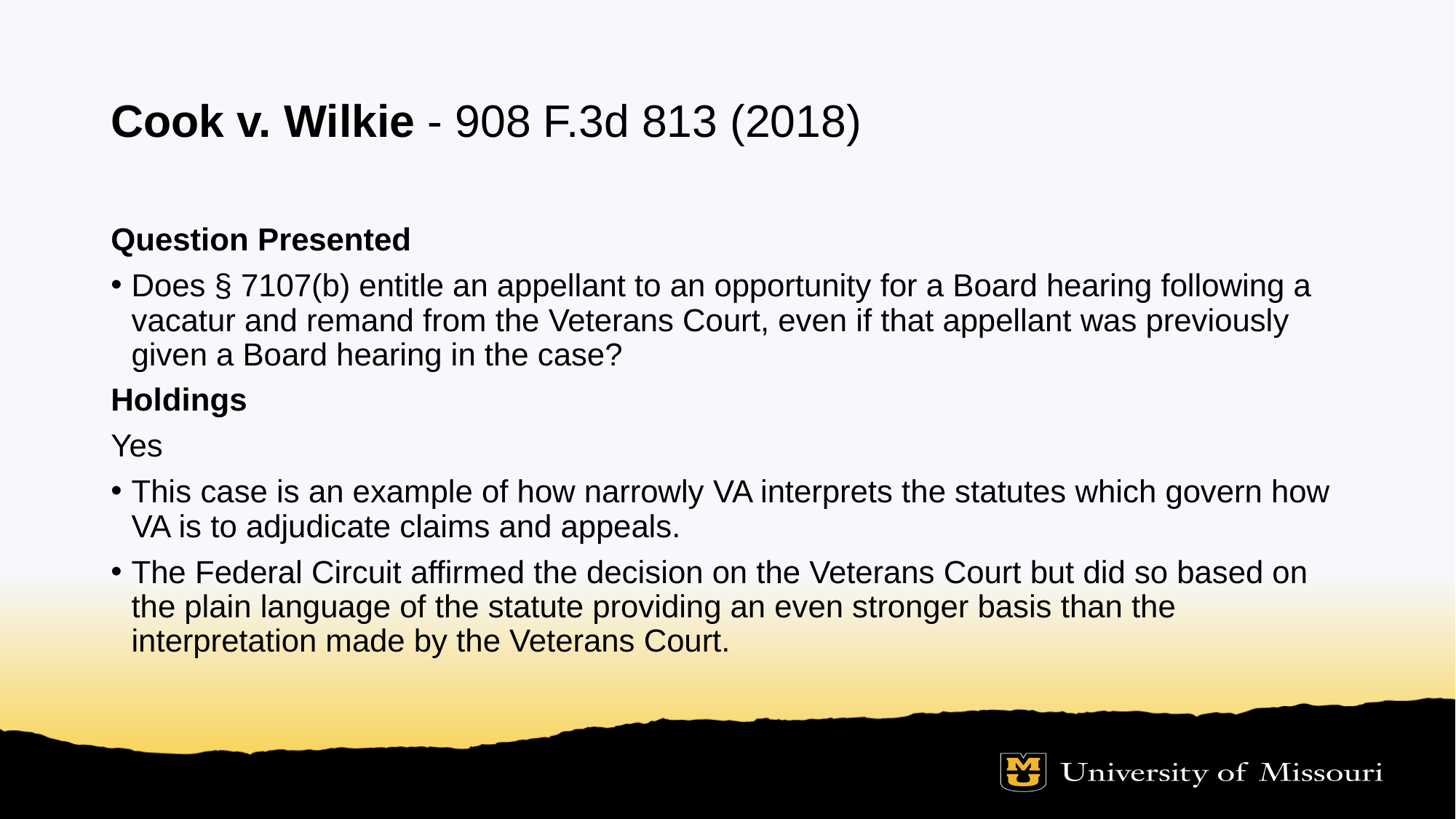

# Cook v. Wilkie - 908 F.3d 813 (2018)
Question Presented
Does § 7107(b) entitle an appellant to an opportunity for a Board hearing following a vacatur and remand from the Veterans Court, even if that appellant was previously given a Board hearing in the case?
Holdings
Yes
This case is an example of how narrowly VA interprets the statutes which govern how VA is to adjudicate claims and appeals.
The Federal Circuit affirmed the decision on the Veterans Court but did so based on the plain language of the statute providing an even stronger basis than the interpretation made by the Veterans Court.